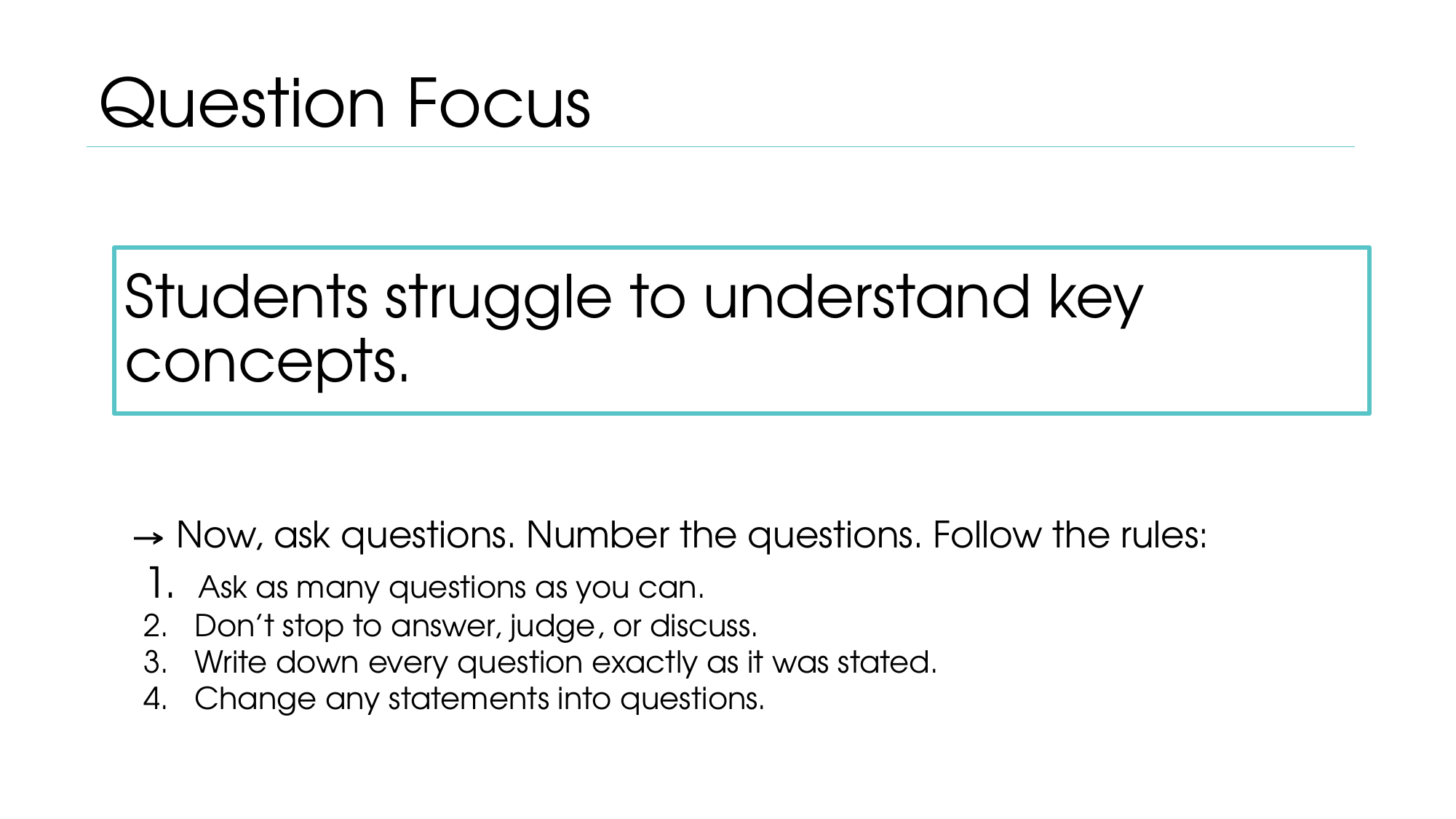

# Question Focus
Students struggle to understand key concepts.
→ Now, ask questions. Number the questions. Follow the rules:
 Ask as many questions as you can.
 Don’t stop to answer, judge, or discuss.
 Write down every question exactly as it was stated.
 Change any statements into questions.